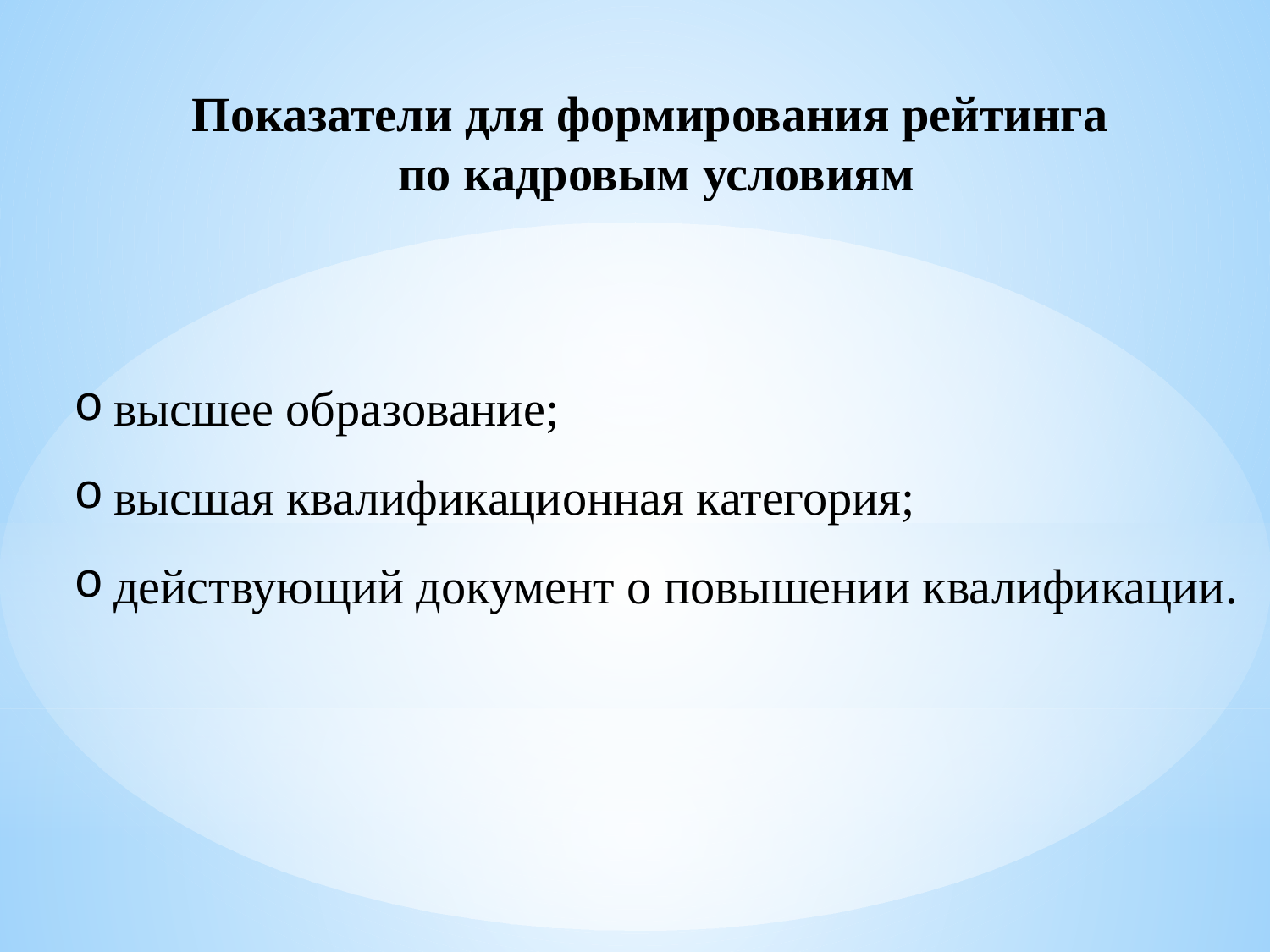

Показатели для формирования рейтинга
по кадровым условиям

высшее образование;
высшая квалификационная категория;
действующий документ о повышении квалификации.